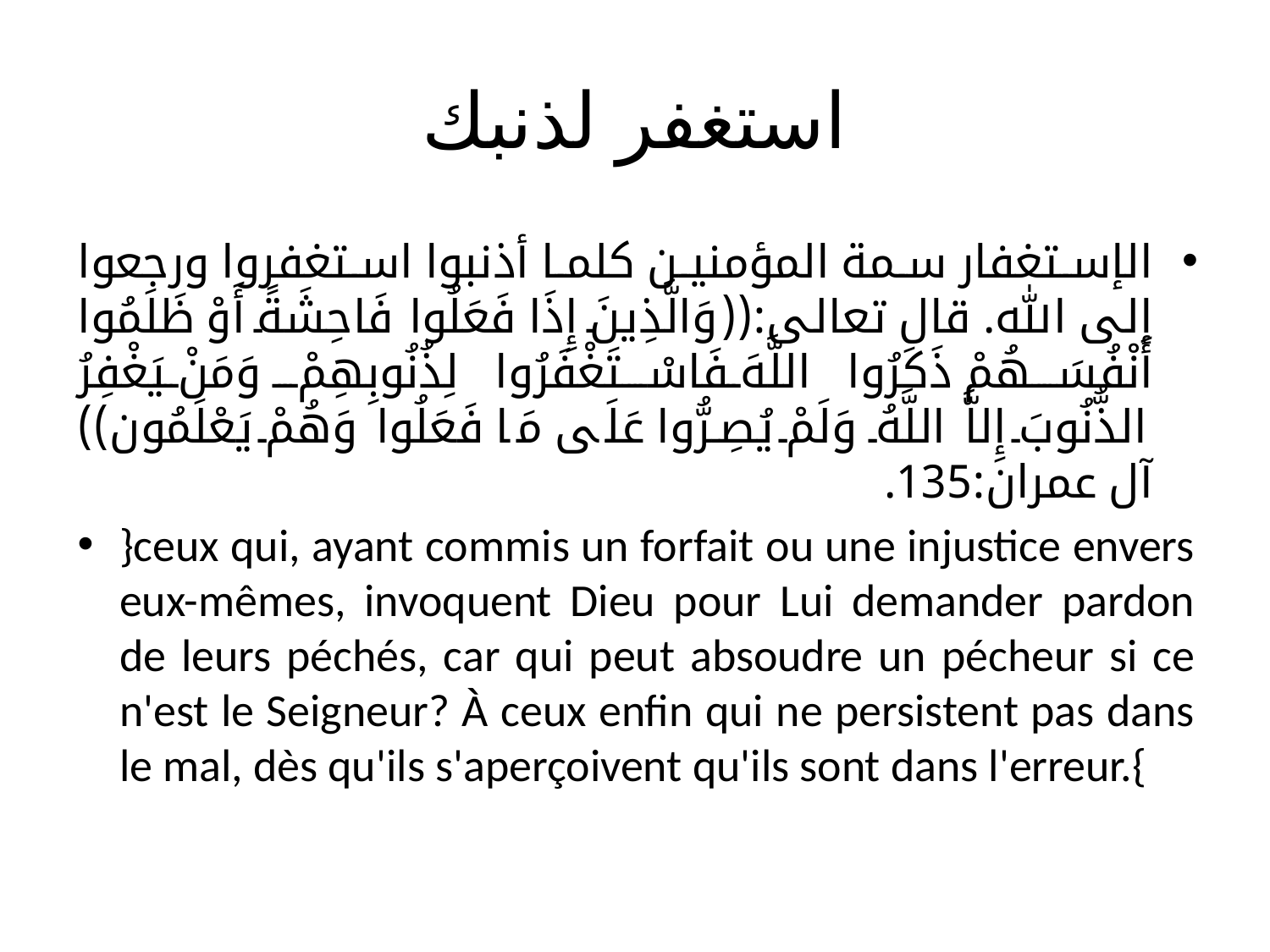

# استغفر لذنبك
الإستغفار سمة المؤمنين كلما أذنبوا استغفروا ورجعوا إلى الله. قال تعالى:((وَالَّذِينَ إِذَا فَعَلُوا فَاحِشَةً أَوْ ظَلَمُوا أَنْفُسَهُمْ ذَكَرُوا اللَّهَ فَاسْتَغْفَرُوا لِذُنُوبِهِمْ وَمَنْ يَغْفِرُ الذُّنُوبَ إِلاَّ اللَّهُ وَلَمْ يُصِرُّوا عَلَى مَا فَعَلُوا وَهُمْ يَعْلَمُون)) آل عمران:135.
}ceux qui, ayant commis un forfait ou une injustice envers eux-mêmes, invoquent Dieu pour Lui demander pardon de leurs péchés, car qui peut absoudre un pécheur si ce n'est le Seigneur? À ceux enfin qui ne persistent pas dans le mal, dès qu'ils s'aperçoivent qu'ils sont dans l'erreur.{